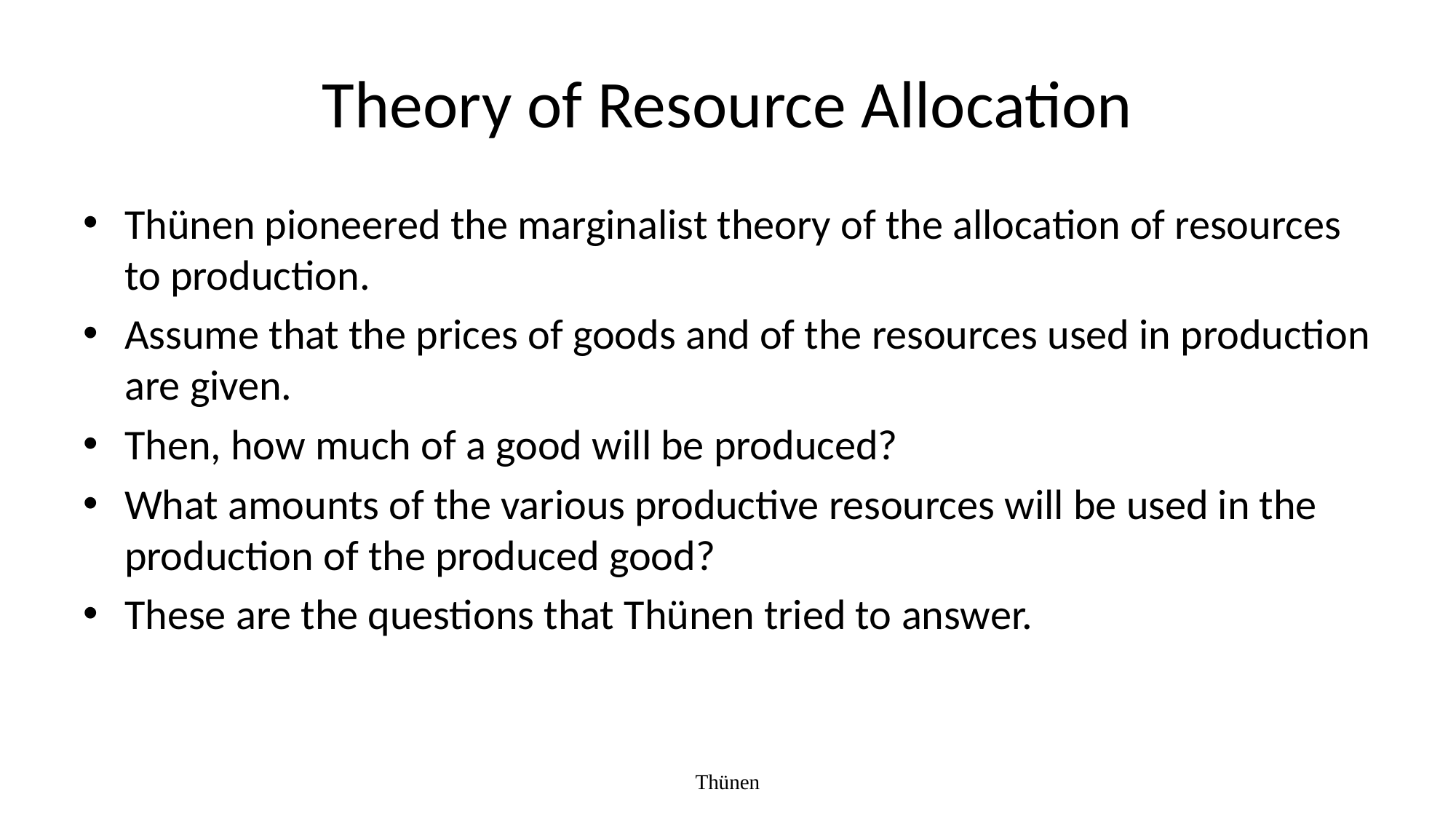

# Theory of Resource Allocation
Thünen pioneered the marginalist theory of the allocation of resources to production.
Assume that the prices of goods and of the resources used in production are given.
Then, how much of a good will be produced?
What amounts of the various productive resources will be used in the production of the produced good?
These are the questions that Thünen tried to answer.
Thünen